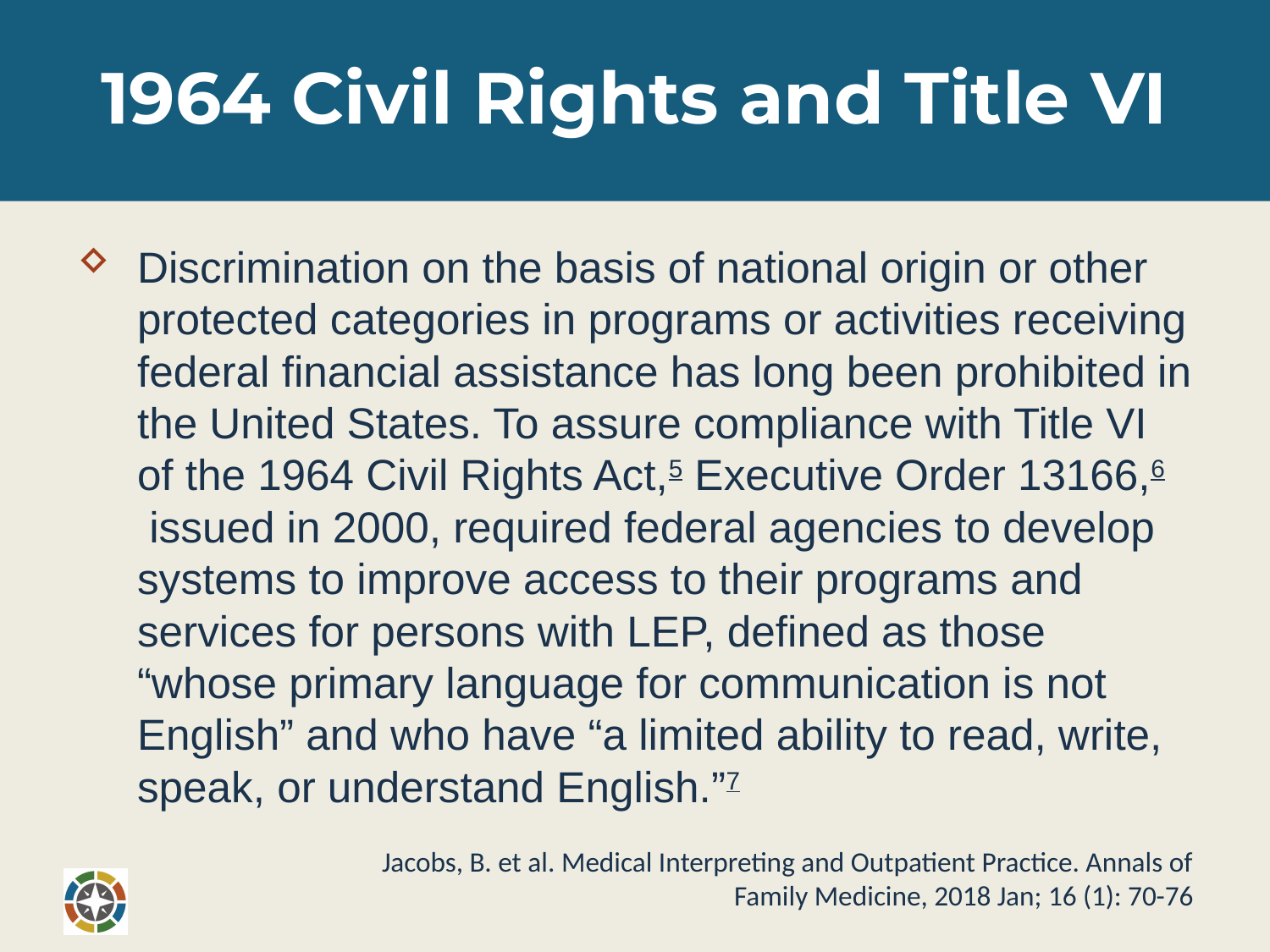

# 1964 Civil Rights and Title VI
Discrimination on the basis of national origin or other protected categories in programs or activities receiving federal financial assistance has long been prohibited in the United States. To assure compliance with Title VI of the 1964 Civil Rights Act,5 Executive Order 13166,6 issued in 2000, required federal agencies to develop systems to improve access to their programs and services for persons with LEP, defined as those “whose primary language for communication is not English” and who have “a limited ability to read, write, speak, or understand English.”7
Jacobs, B. et al. Medical Interpreting and Outpatient Practice. Annals of Family Medicine, 2018 Jan; 16 (1): 70-76